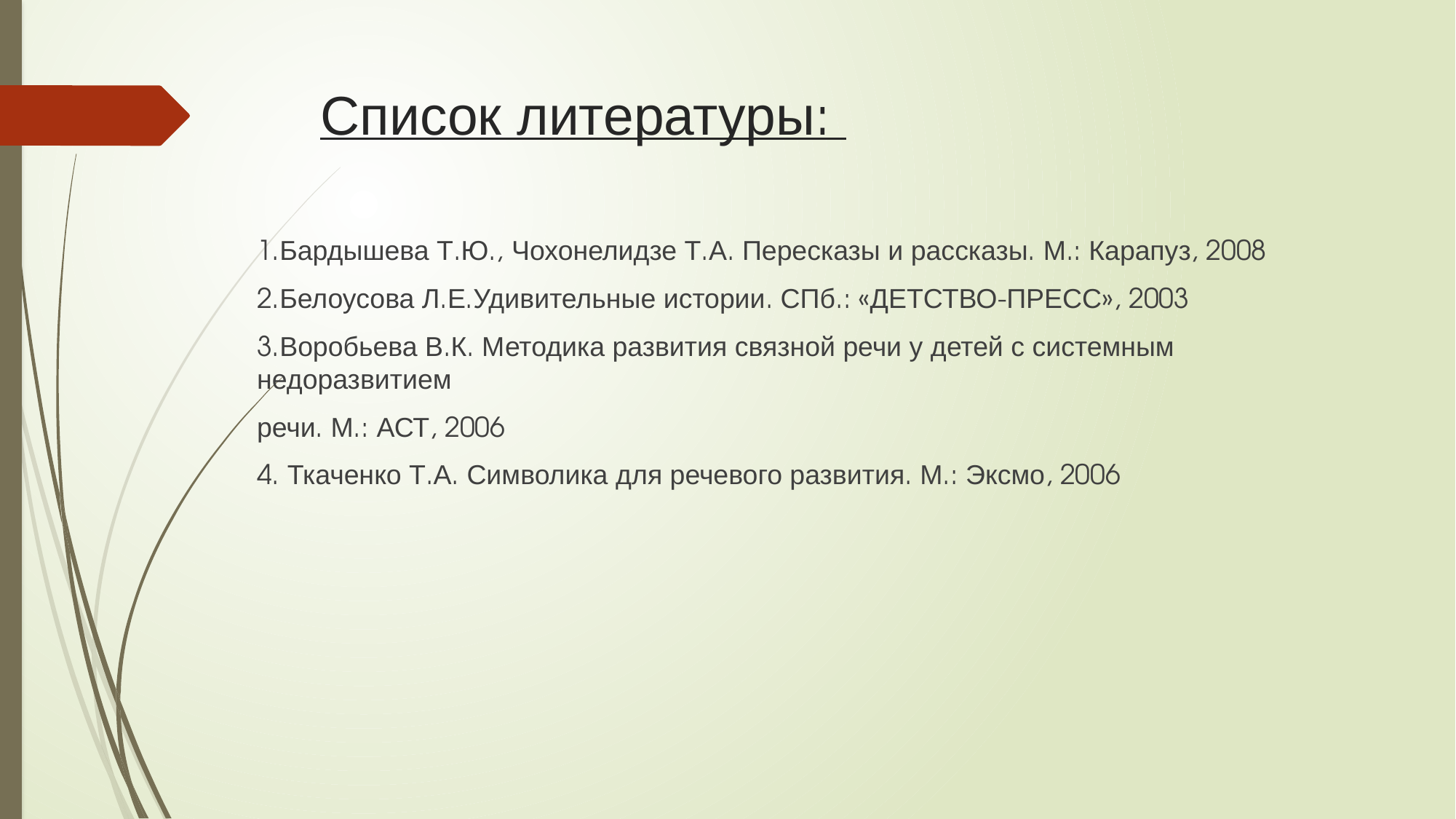

# Список литературы:
1.Бардышева Т.Ю., Чохонелидзе Т.А. Пересказы и рассказы. М.: Карапуз, 2008
2.Белоусова Л.Е.Удивительные истории. СПб.: «ДЕТСТВО-ПРЕСС», 2003
3.Воробьева В.К. Методика развития связной речи у детей с системным недоразвитием
речи. М.: АСТ, 2006
4. Ткаченко Т.А. Символика для речевого развития. М.: Эксмо, 2006